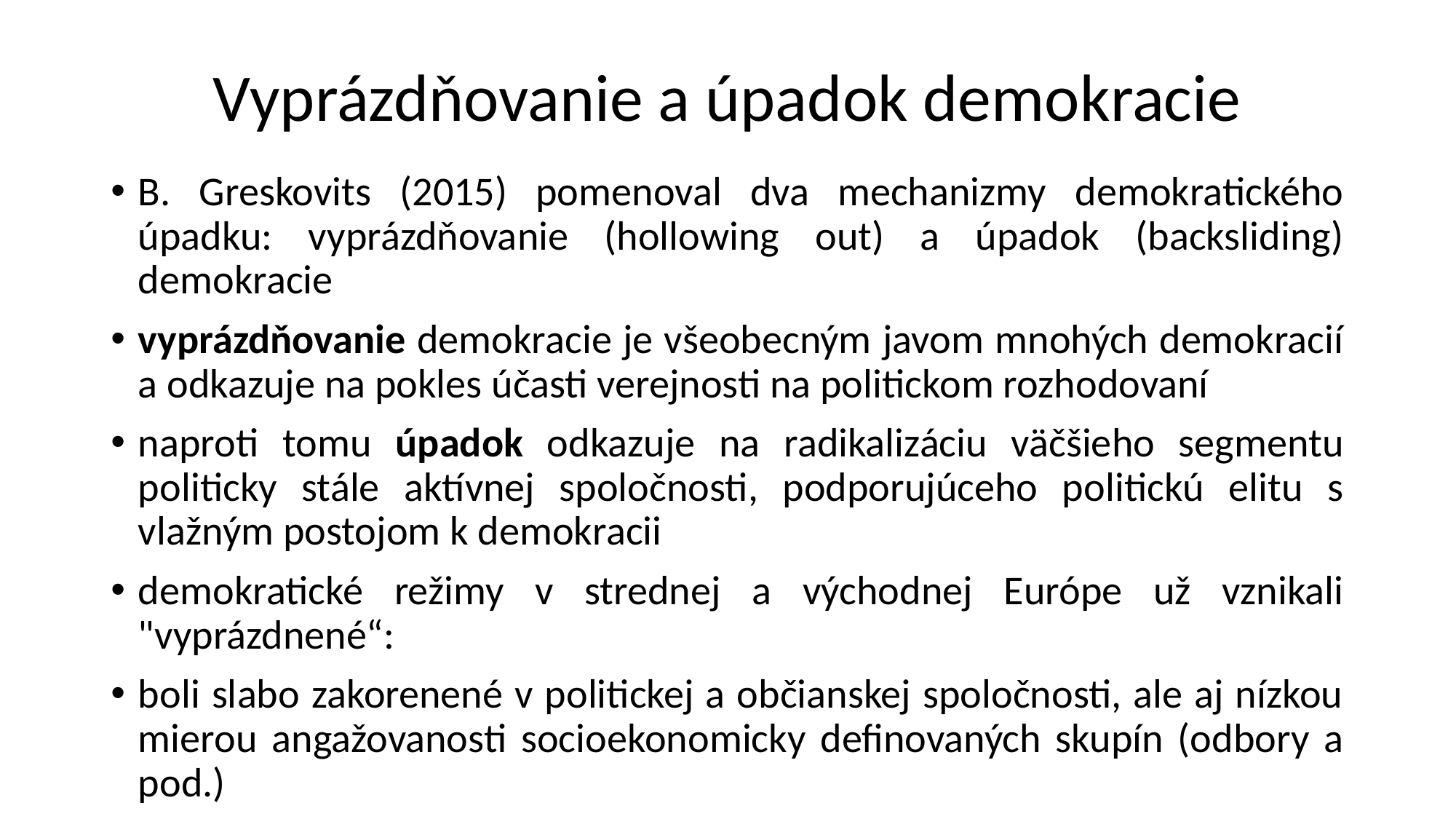

# Vyprázdňovanie a úpadok demokracie
B. Greskovits (2015) pomenoval dva mechanizmy demokratického úpadku: vyprázdňovanie (hollowing out) a úpadok (backsliding) demokracie
vyprázdňovanie demokracie je všeobecným javom mnohých demokracií a odkazuje na pokles účasti verejnosti na politickom rozhodovaní
naproti tomu úpadok odkazuje na radikalizáciu väčšieho segmentu politicky stále aktívnej spoločnosti, podporujúceho politickú elitu s vlažným postojom k demokracii
demokratické režimy v strednej a východnej Európe už vznikali "vyprázdnené“:
boli slabo zakorenené v politickej a občianskej spoločnosti, ale aj nízkou mierou angažovanosti socioekonomicky definovaných skupín (odbory a pod.)